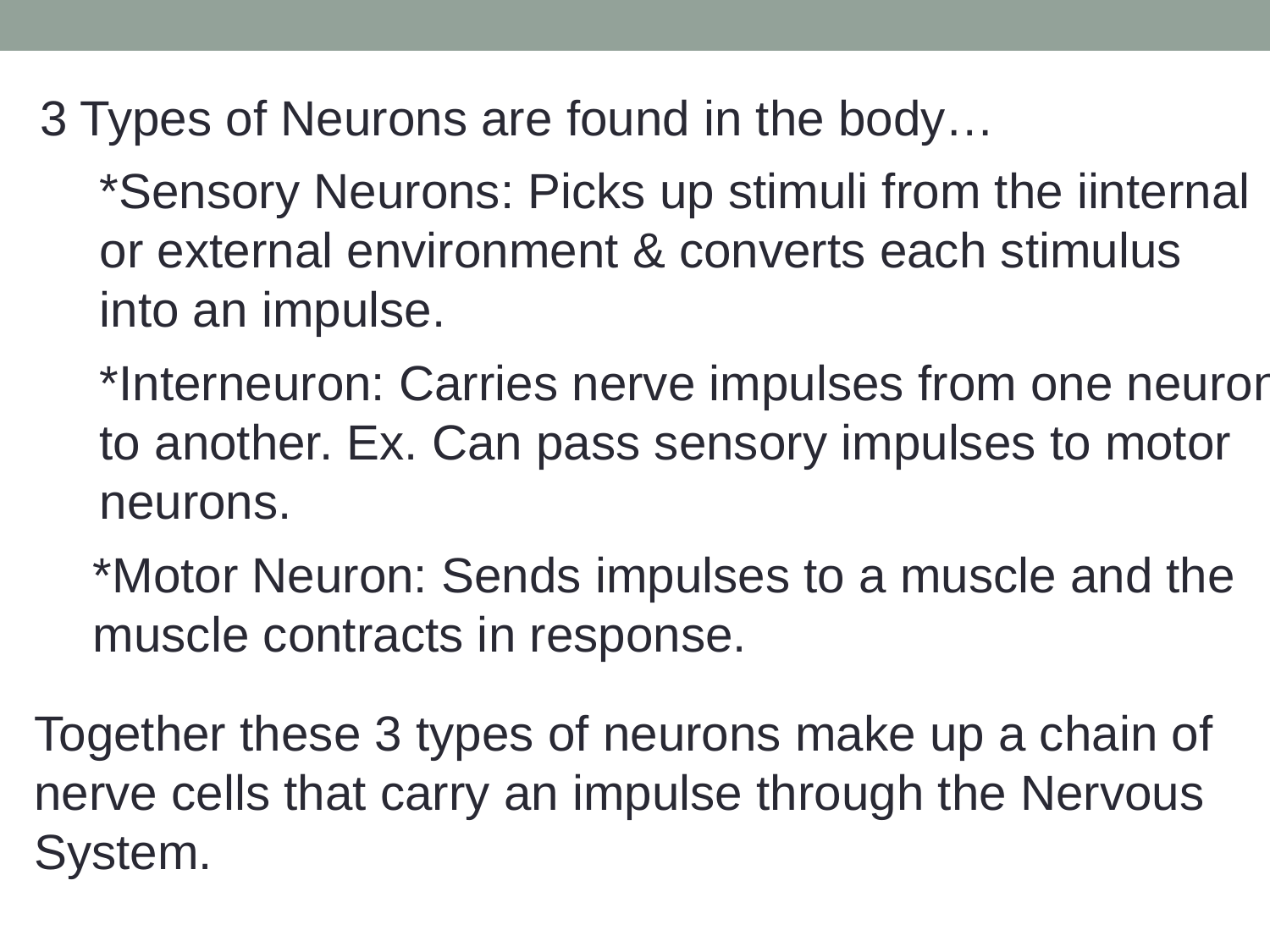

3 Types of Neurons are found in the body…
*Sensory Neurons: Picks up stimuli from the iinternal
or external environment & converts each stimulus
into an impulse.
*Interneuron: Carries nerve impulses from one neuron
to another. Ex. Can pass sensory impulses to motor
neurons.
*Motor Neuron: Sends impulses to a muscle and the
muscle contracts in response.
Together these 3 types of neurons make up a chain of
nerve cells that carry an impulse through the Nervous
System.